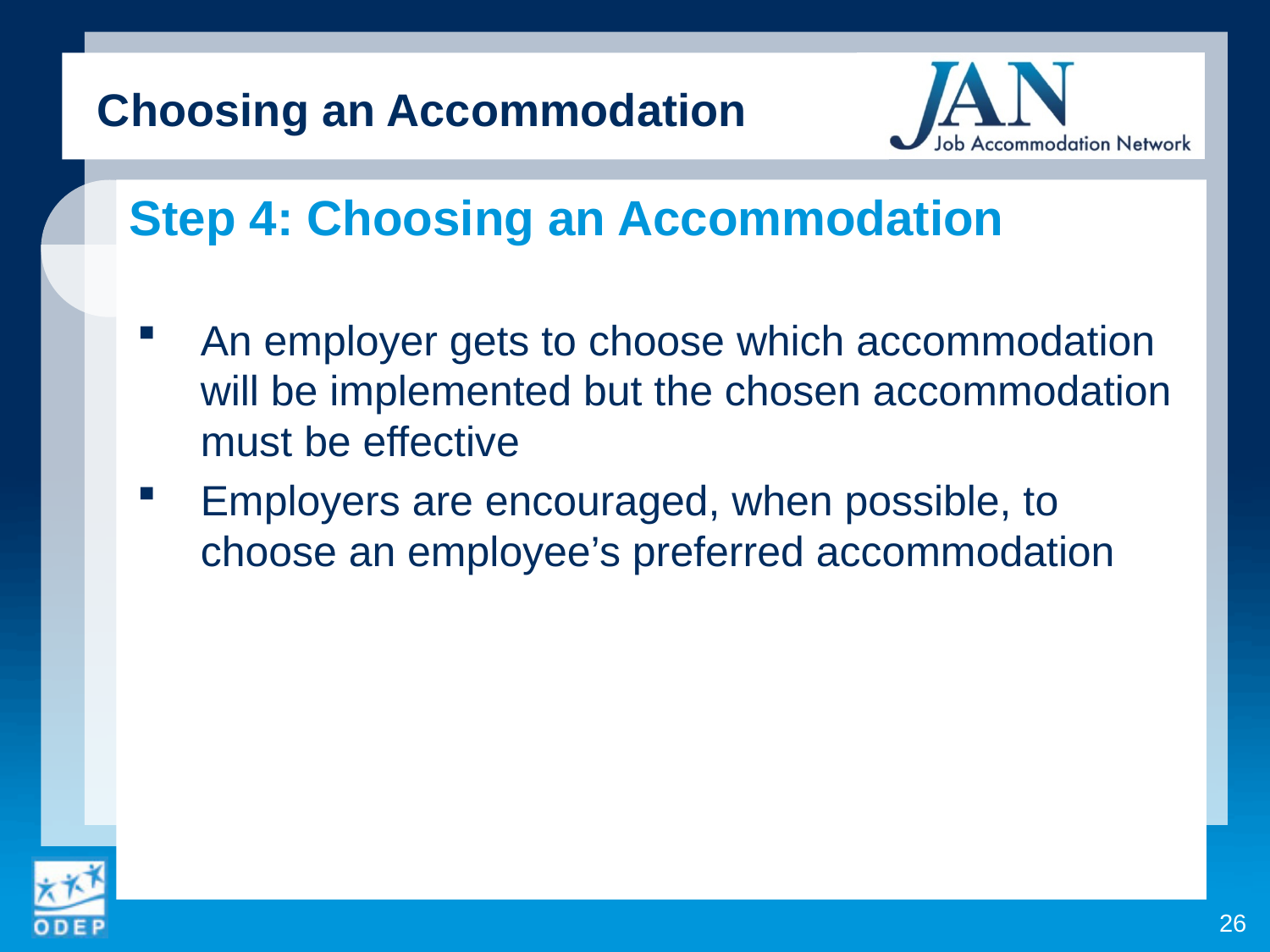

Choosing an Accommodation
Step 4: Choosing an Accommodation

An employer gets to choose which accommodation will be implemented but the chosen accommodation must be effective
Employers are encouraged, when possible, to choose an employee’s preferred accommodation
26